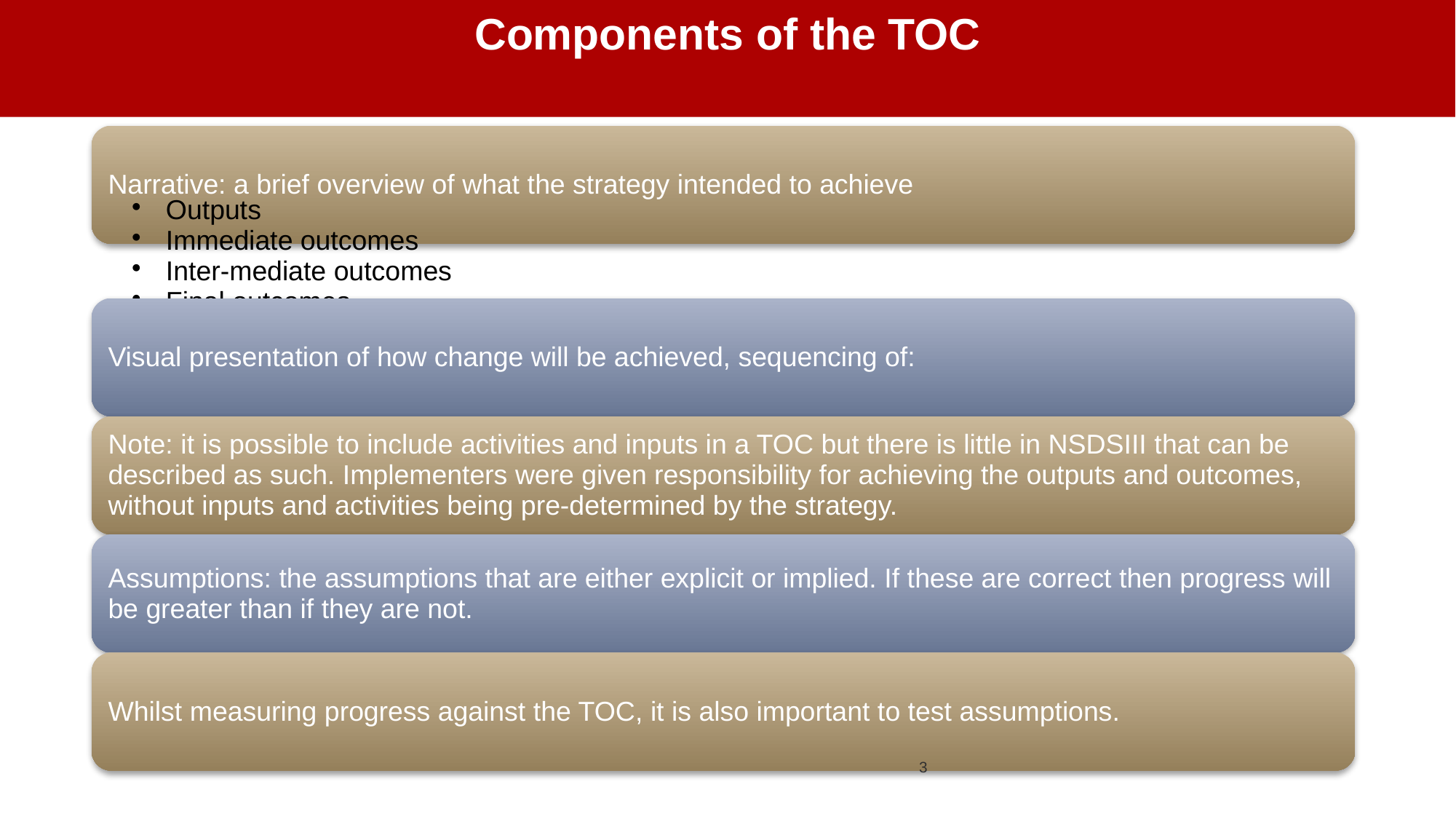

# Components of the TOC
Narrative: a brief overview of what the strategy intended to achieve
Outputs
Note: it is possible to include activities and inputs in a TOC but there is little in NSDSIII that can be described as such. Implementers were given responsibility for achieving the outputs and outcomes, without inputs and activities being pre-determined by the strategy.
Assumptions: the assumptions that are either explicit or implied. If these are correct then progress will be greater than if they are not.
Whilst measuring progress against the TOC, it is also important to test assumptions.
Visual presentation of how change will be achieved, sequencing of:
Impact
Final outcomes
Inter-mediate outcomes
Immediate outcomes
3